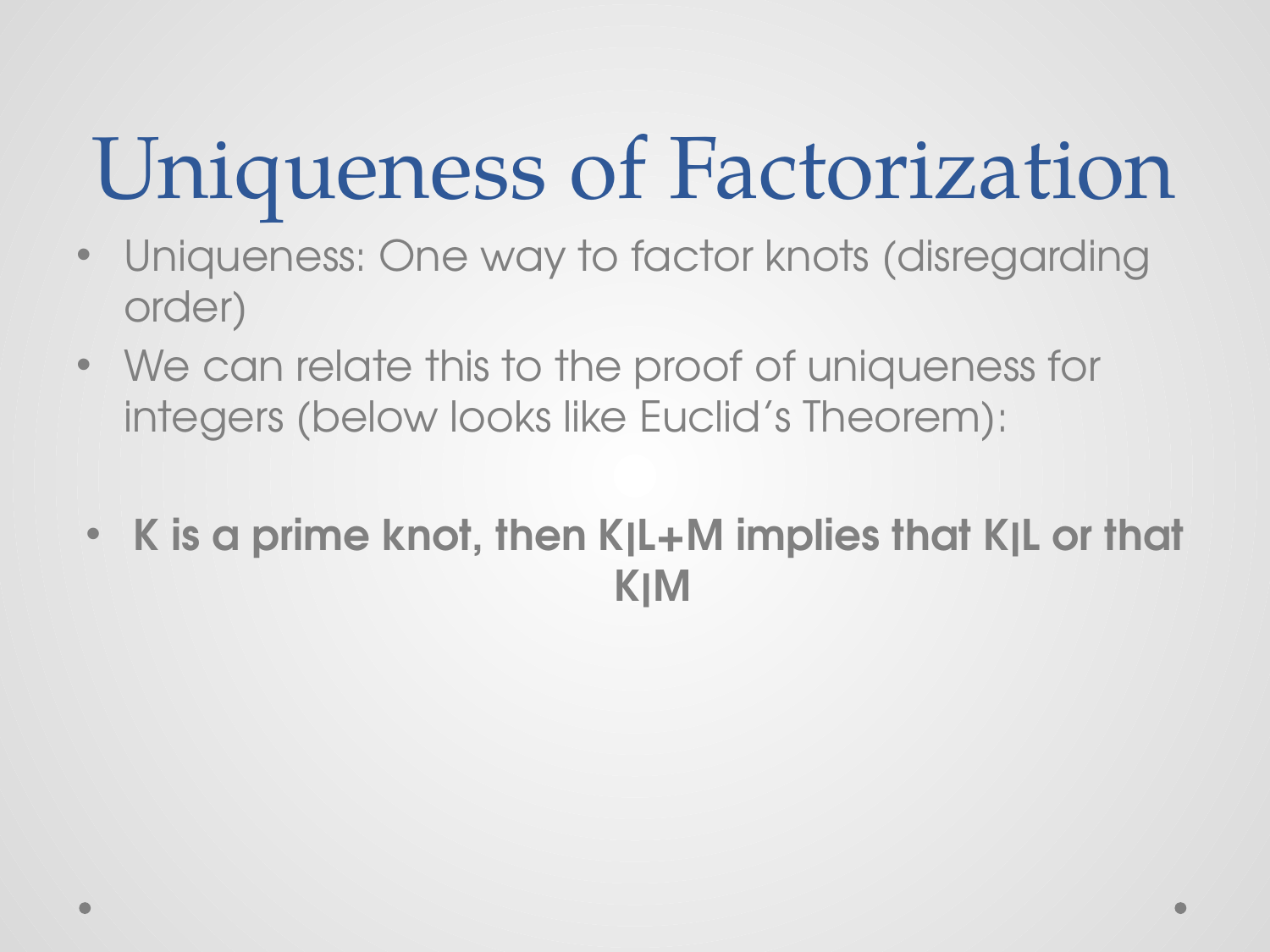

# Uniqueness of Factorization
Uniqueness: One way to factor knots (disregarding order)
We can relate this to the proof of uniqueness for integers (below looks like Euclid’s Theorem):

K is a prime knot, then K|L+M implies that K|L or that K|M